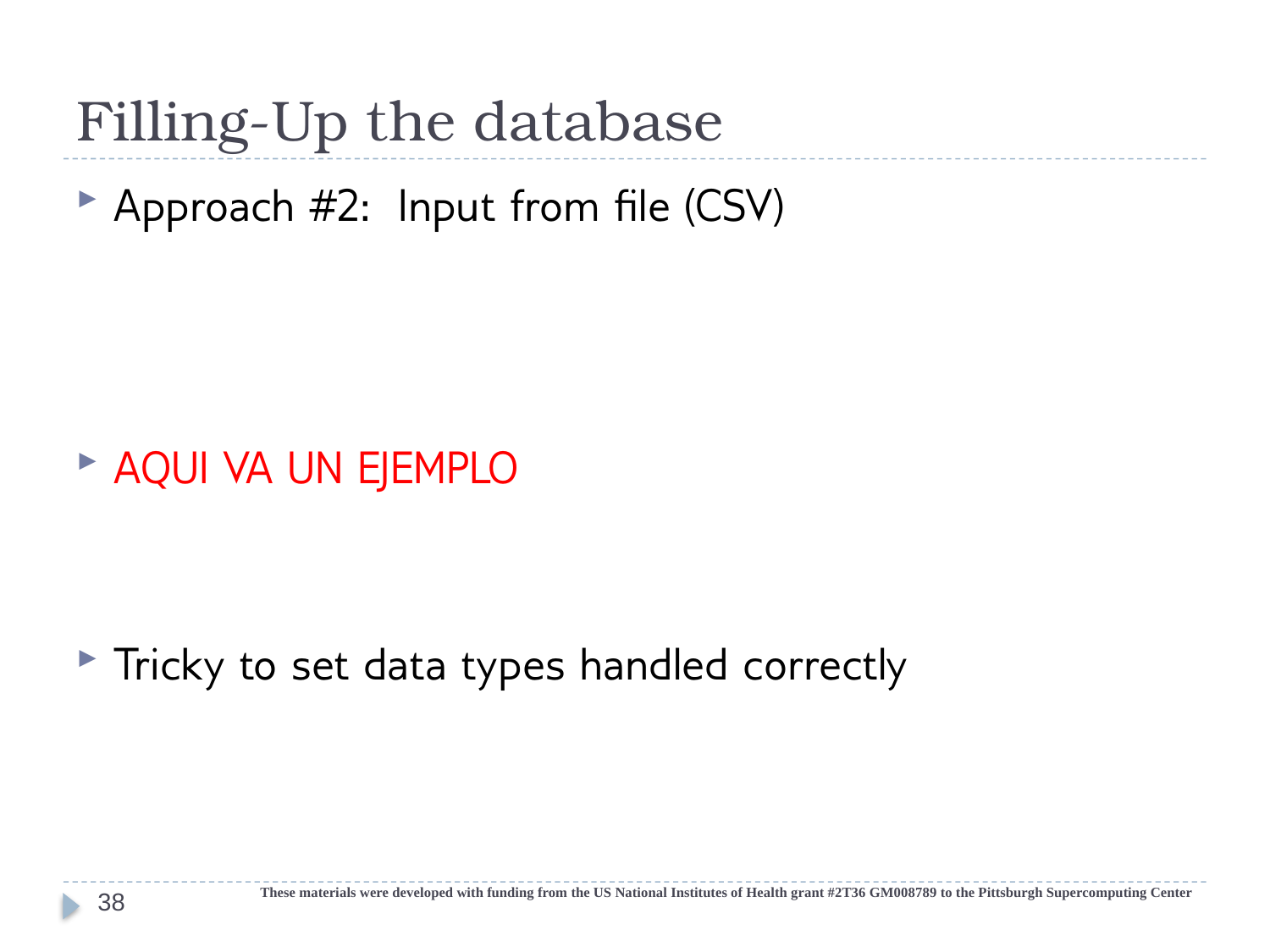

# Filling-Up the database
Approach #2:  Input from file (CSV)

AQUI VA UN EJEMPLO

Tricky to set data types handled correctly
These materials were developed with funding from the US National Institutes of Health grant #2T36 GM008789 to the Pittsburgh Supercomputing Center
38